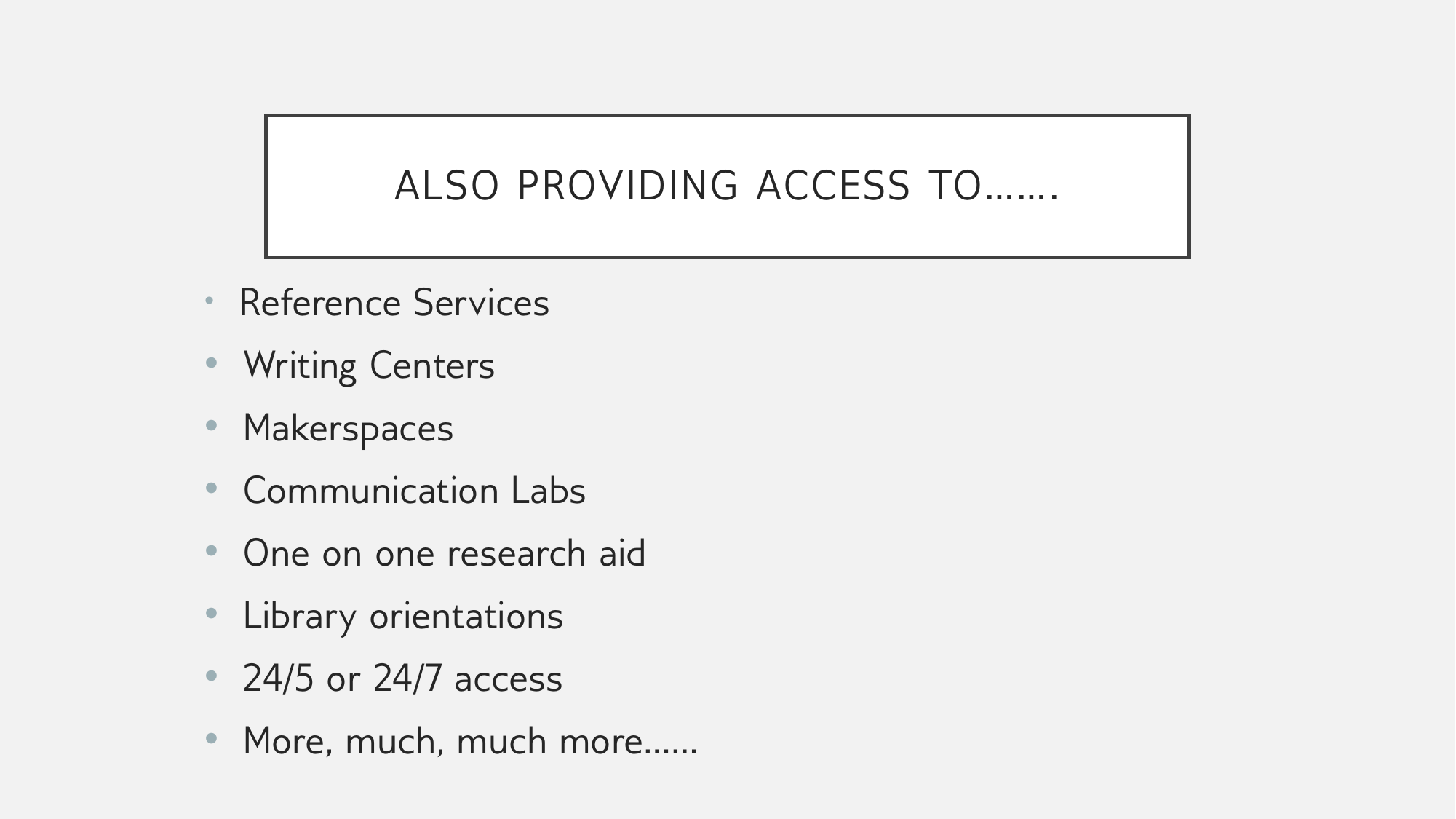

# Also Providing Access to…….
 Reference Services
 Writing Centers
 Makerspaces
 Communication Labs
 One on one research aid
 Library orientations
 24/5 or 24/7 access
 More, much, much more……